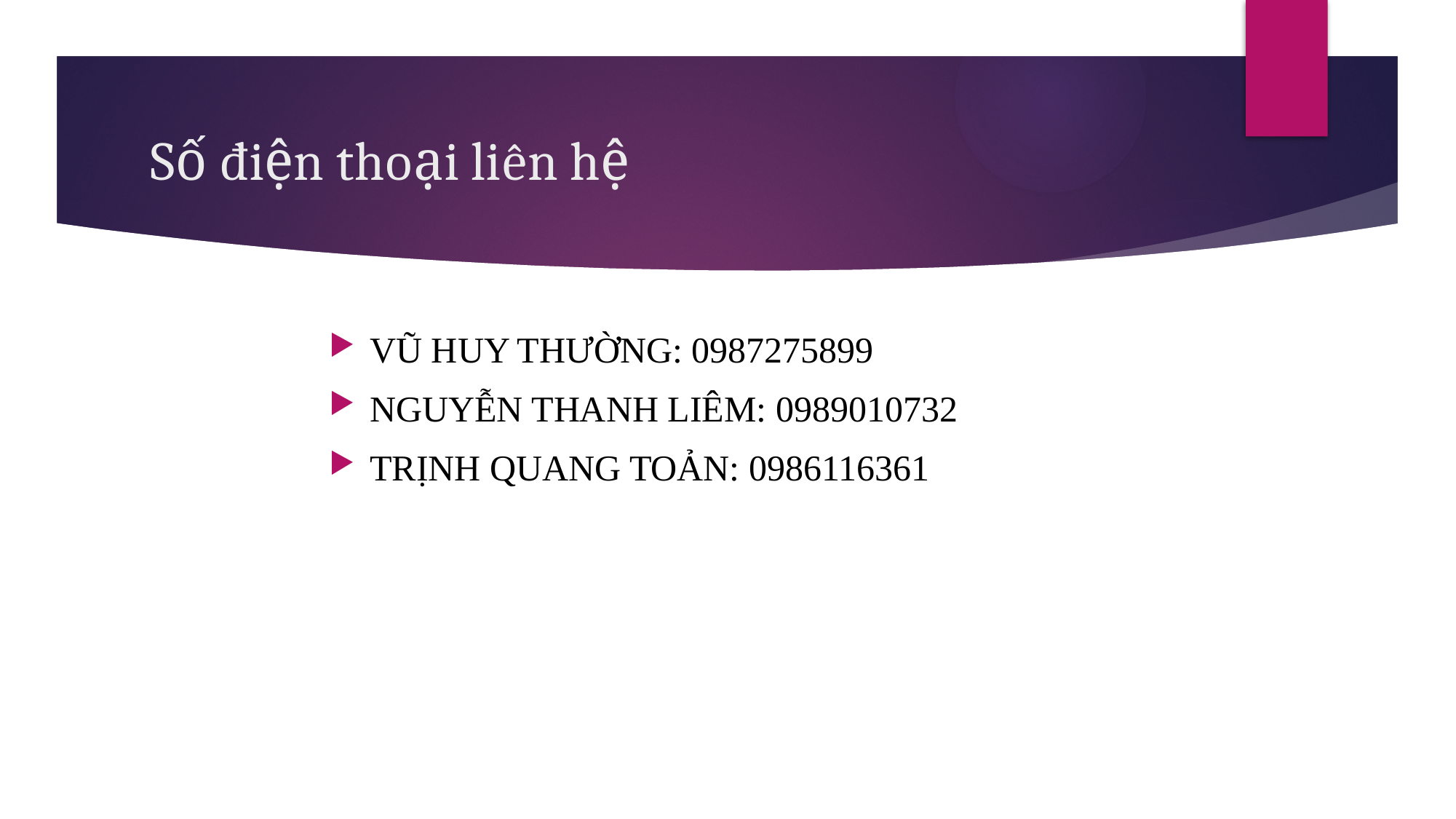

# Số điện thoại liên hệ
VŨ HUY THƯỜNG: 0987275899
NGUYỄN THANH LIÊM: 0989010732
TRỊNH QUANG TOẢN: 0986116361